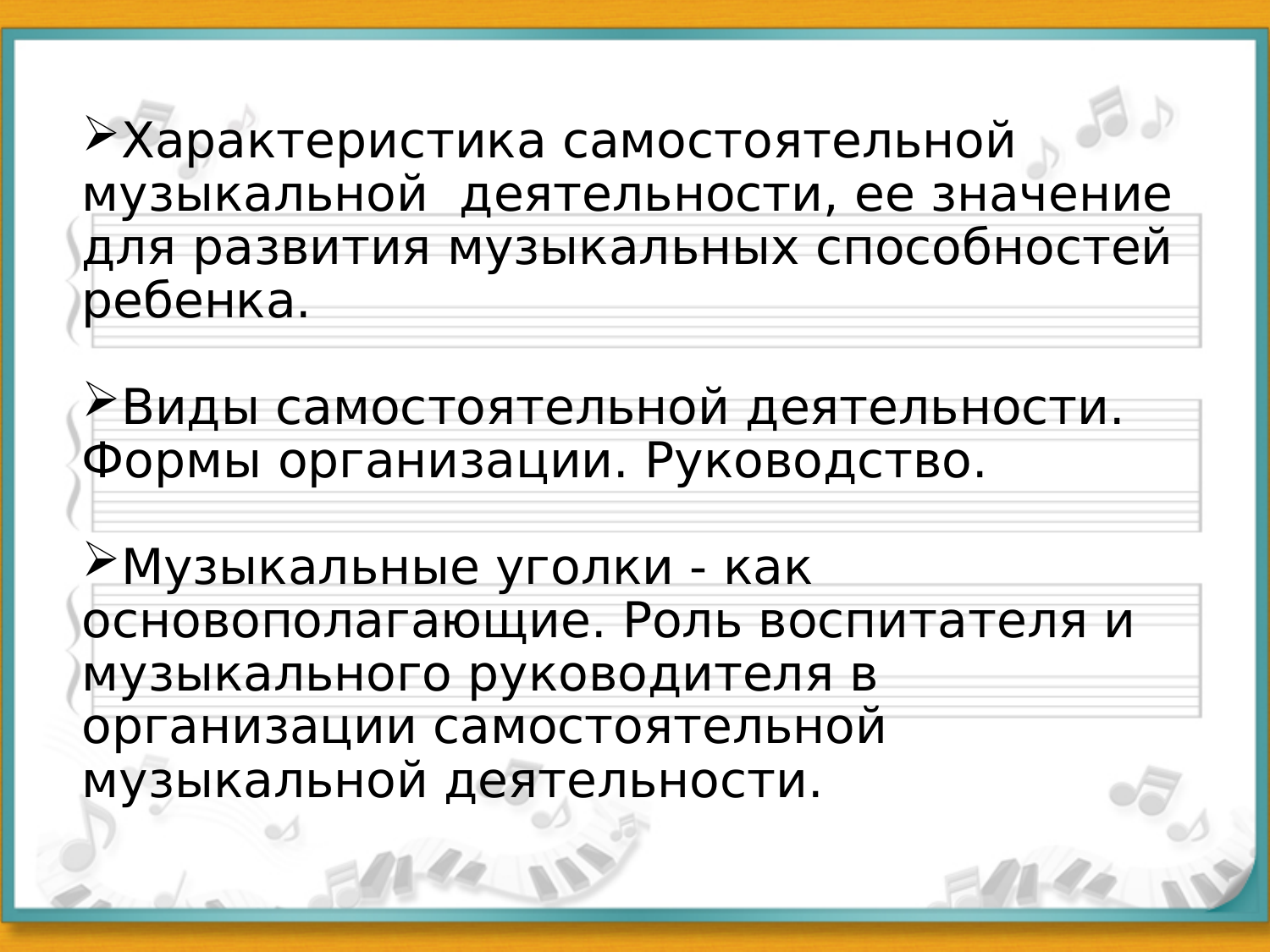

Характеристика самостоятельной музыкальной  деятельности, ее значение для развития музыкальных способностей ребенка.

Виды самостоятельной деятельности. Формы организации. Руководство.

Музыкальные уголки - как основополагающие. Роль воспитателя и музыкального руководителя в организации самостоятельной музыкальной деятельности.